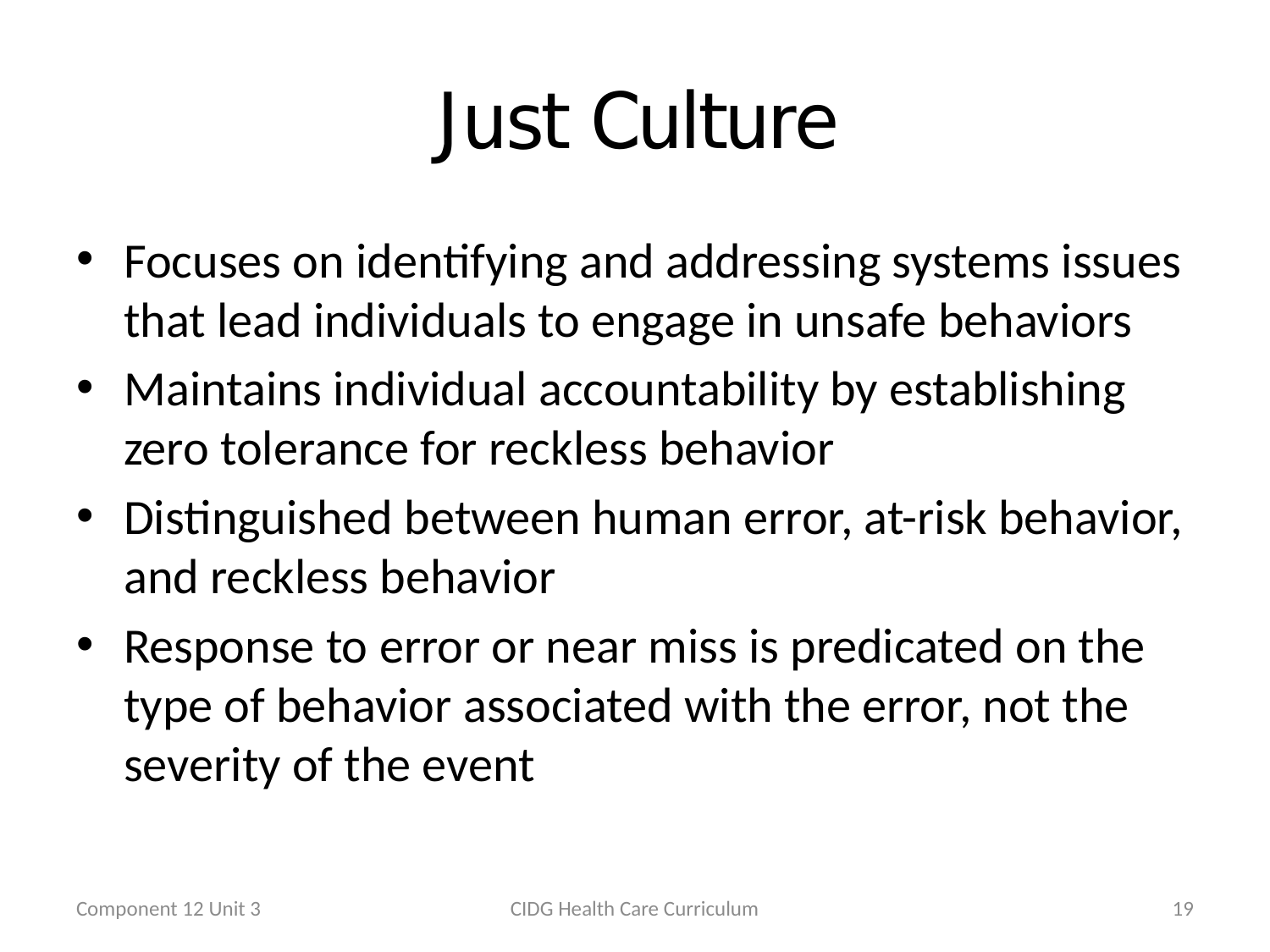

# Just Culture
Focuses on identifying and addressing systems issues that lead individuals to engage in unsafe behaviors
Maintains individual accountability by establishing zero tolerance for reckless behavior
Distinguished between human error, at-risk behavior, and reckless behavior
Response to error or near miss is predicated on the type of behavior associated with the error, not the severity of the event

Component 12 Unit 3
CIDG Health Care Curriculum
19